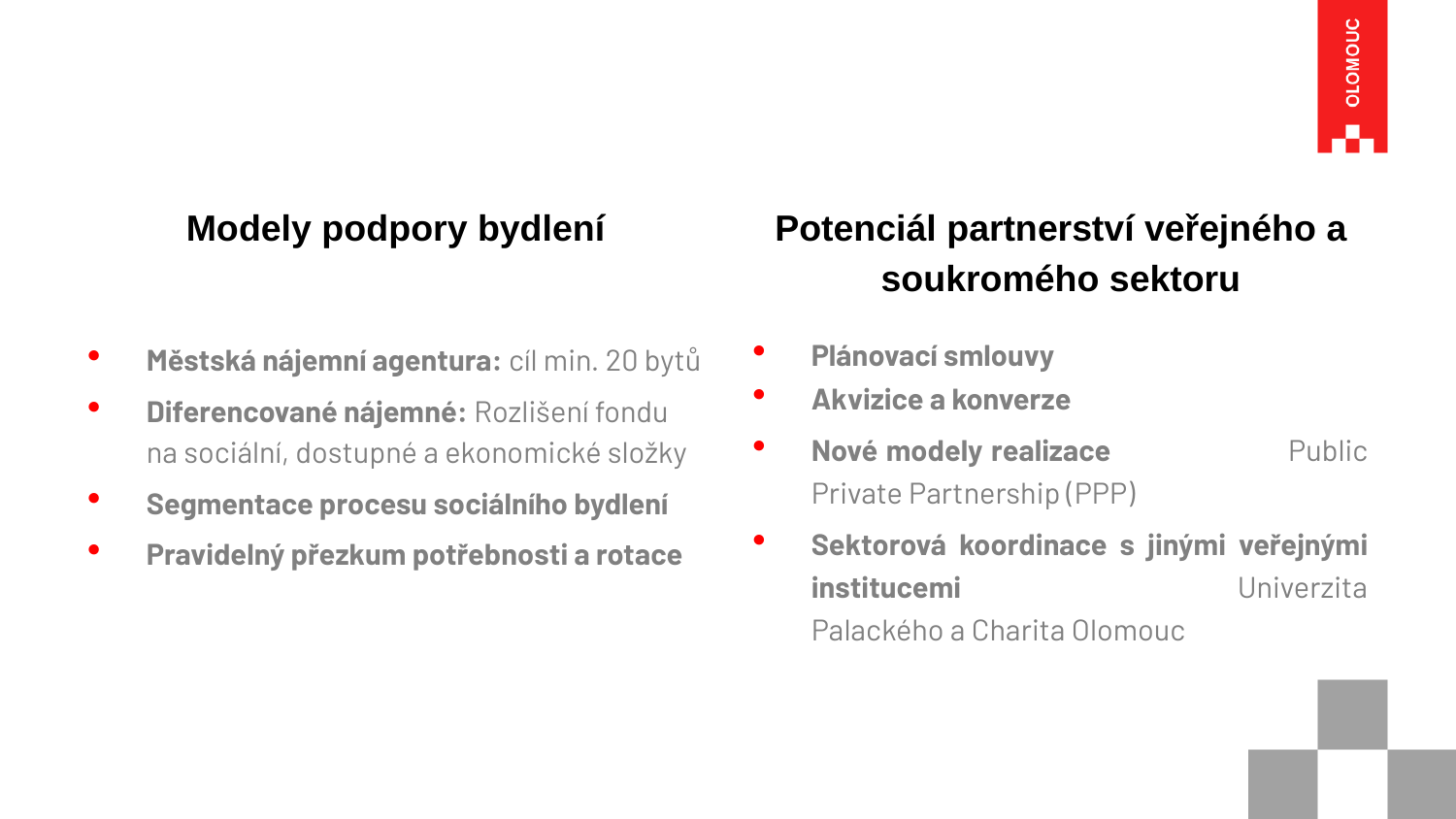

Modely podpory bydlení
Potenciál partnerství veřejného a soukromého sektoru
Městská nájemní agentura: cíl min. 20 bytů
Diferencované nájemné: Rozlišení fondu na sociální, dostupné a ekonomické složky
Segmentace procesu sociálního bydlení
Pravidelný přezkum potřebnosti a rotace
Plánovací smlouvy
Akvizice a konverze
Nové modely realizace 	                    Public Private Partnership (PPP)
Sektorová koordinace s jinými veřejnými institucemi		                       Univerzita Palackého a Charita Olomouc